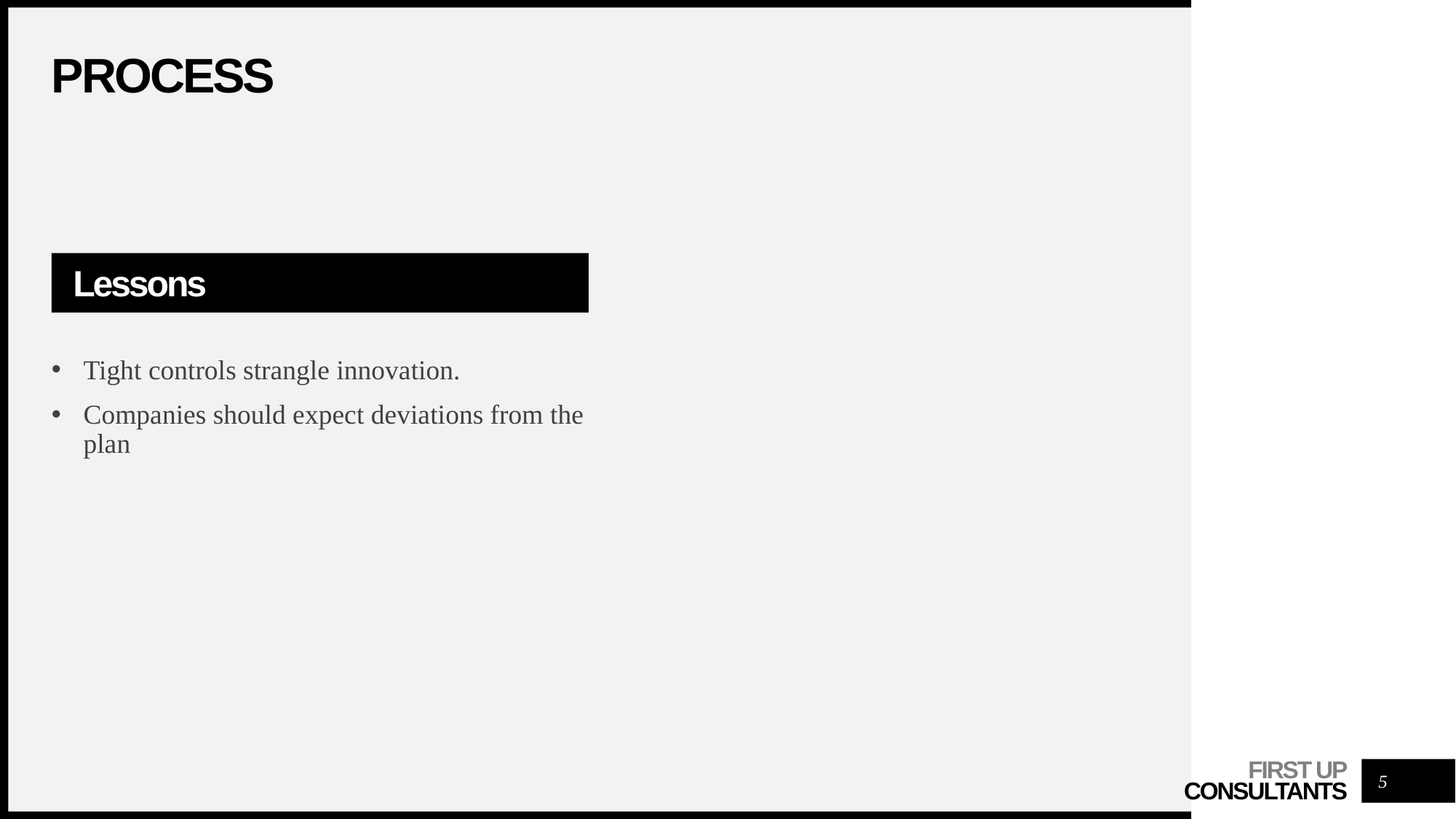

# PROCESS
Lessons
Tight controls strangle innovation.
Companies should expect deviations from the plan
5